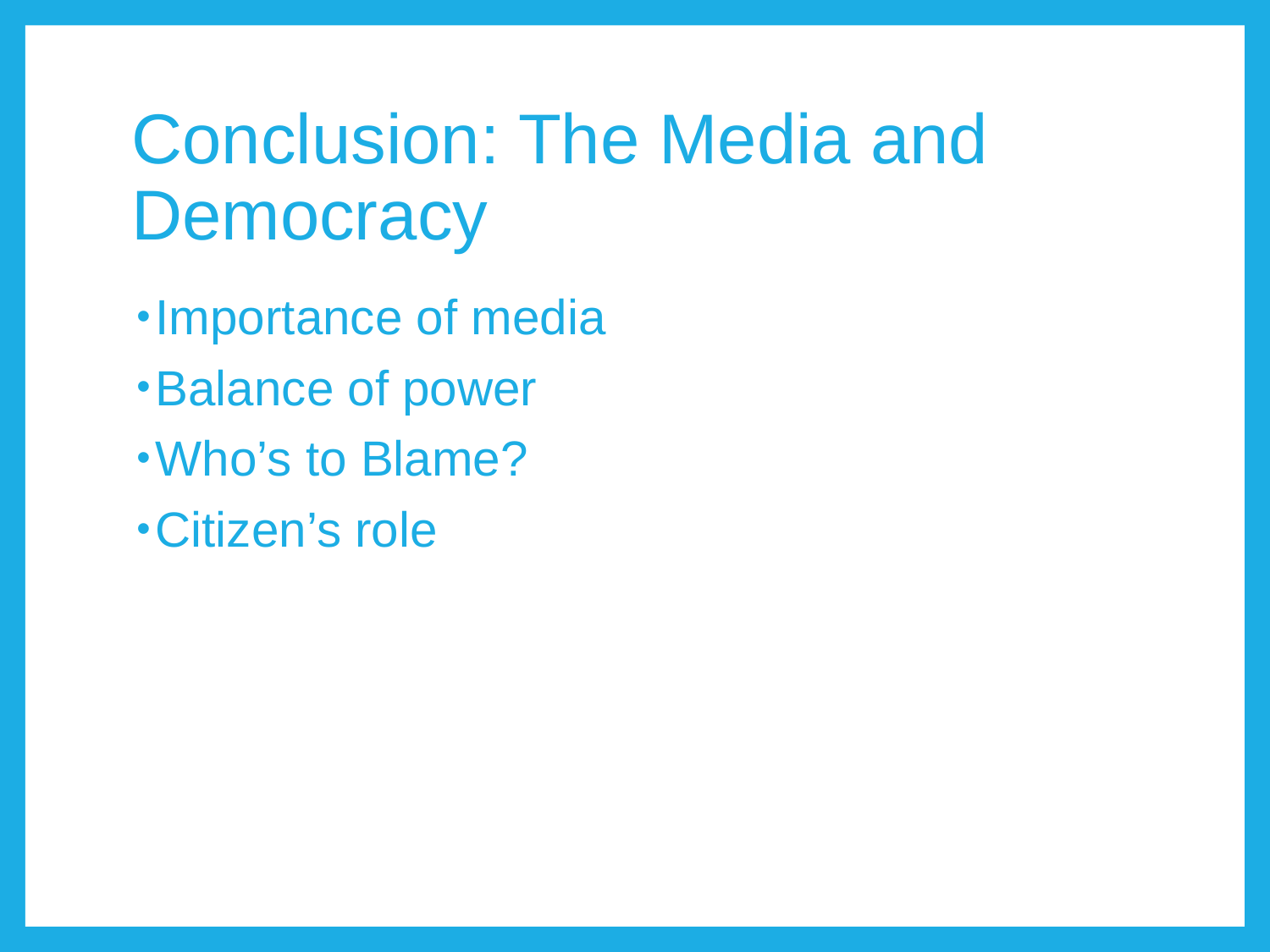

# Conclusion: The Media and Democracy
Importance of media
Balance of power
Who’s to Blame?
Citizen’s role